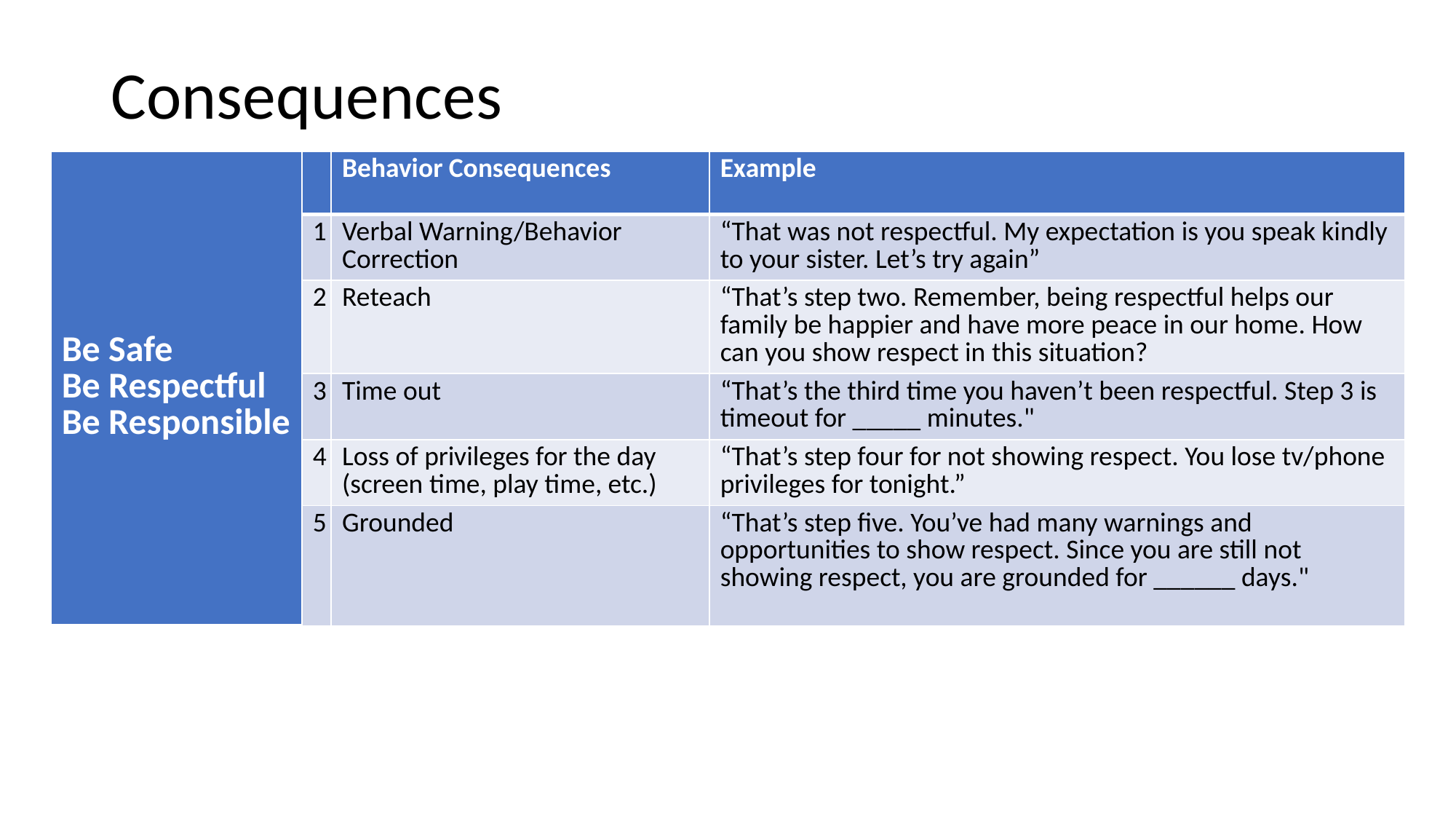

# Consequences
| Be Safe Be Respectful Be Responsible |  | Behavior Consequences | Example |
| --- | --- | --- | --- |
|  | 1 | Verbal Warning/Behavior Correction | “That was not respectful. My expectation is you speak kindly to your sister. Let’s try again” |
|  | 2 | Reteach | “That’s step two. Remember, being respectful helps our family be happier and have more peace in our home. How can you show respect in this situation? |
|  | 3 | Time out | “That’s the third time you haven’t been respectful. Step 3 is timeout for \_\_\_\_\_ minutes." |
|  | 4 | Loss of privileges for the day (screen time, play time, etc.) | “That’s step four for not showing respect. You lose tv/phone privileges for tonight.” |
|  | 5 | Grounded | “That’s step five. You’ve had many warnings and opportunities to show respect. Since you are still not showing respect, you are grounded for \_\_\_\_\_\_ days." |